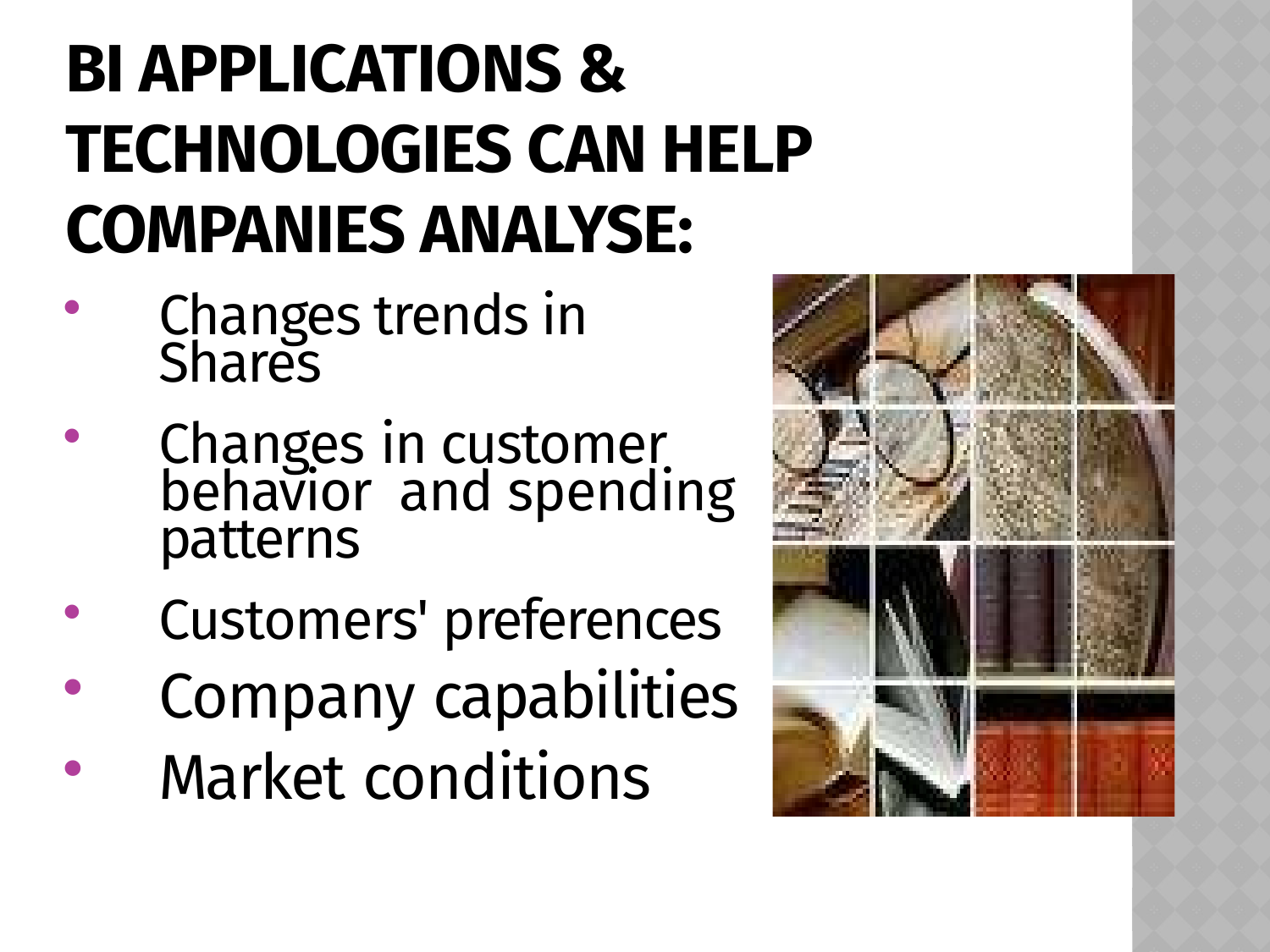

# Bi Applications & technologies can help companies analyse:
Changes trends in Shares
Changes in customer behavior  and spending patterns
Customers' preferences
Company capabilities
Market conditions